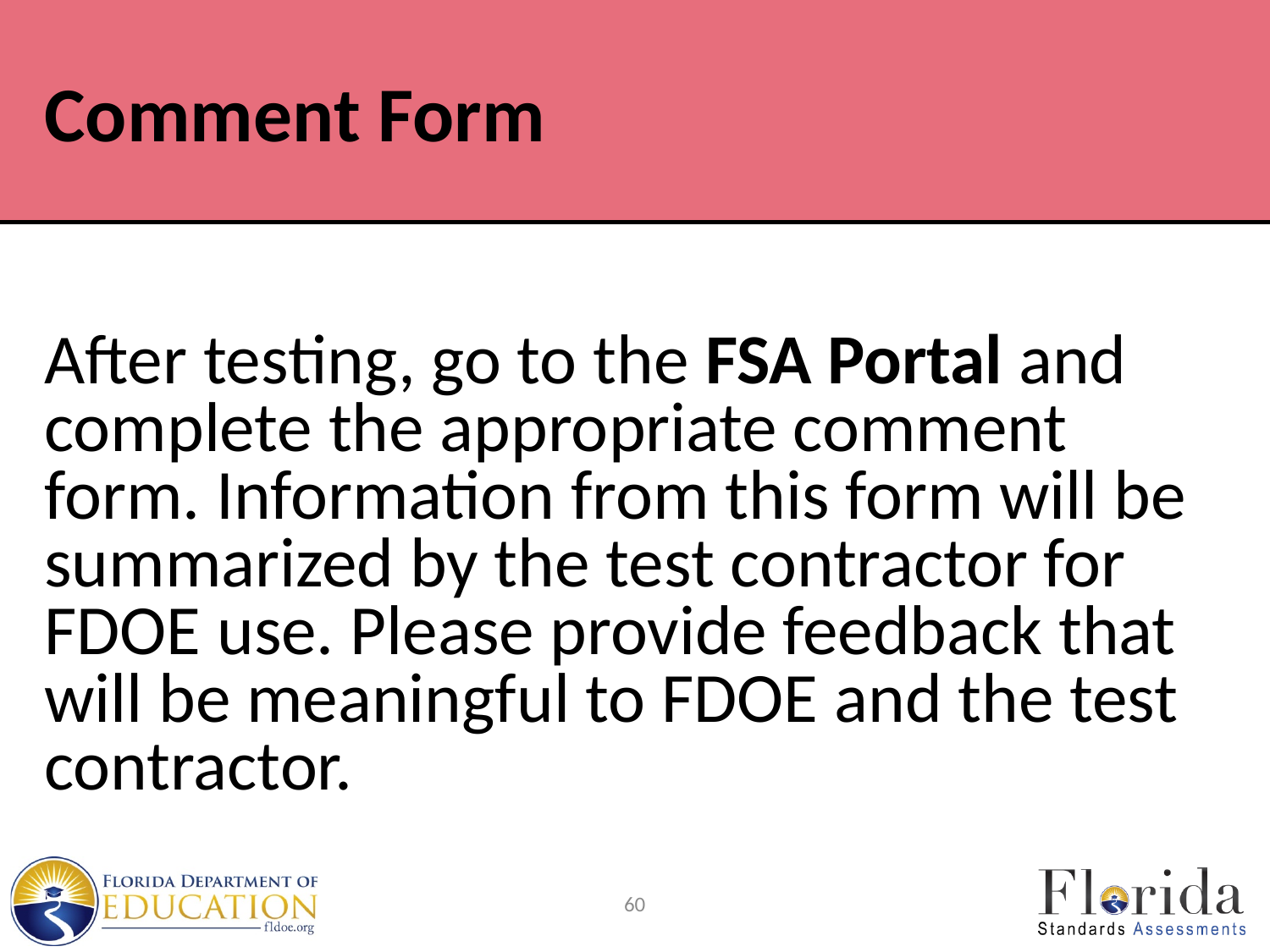

# Comment Form

After testing, go to the FSA Portal and complete the appropriate comment form. Information from this form will be summarized by the test contractor for FDOE use. Please provide feedback that will be meaningful to FDOE and the test contractor.
60